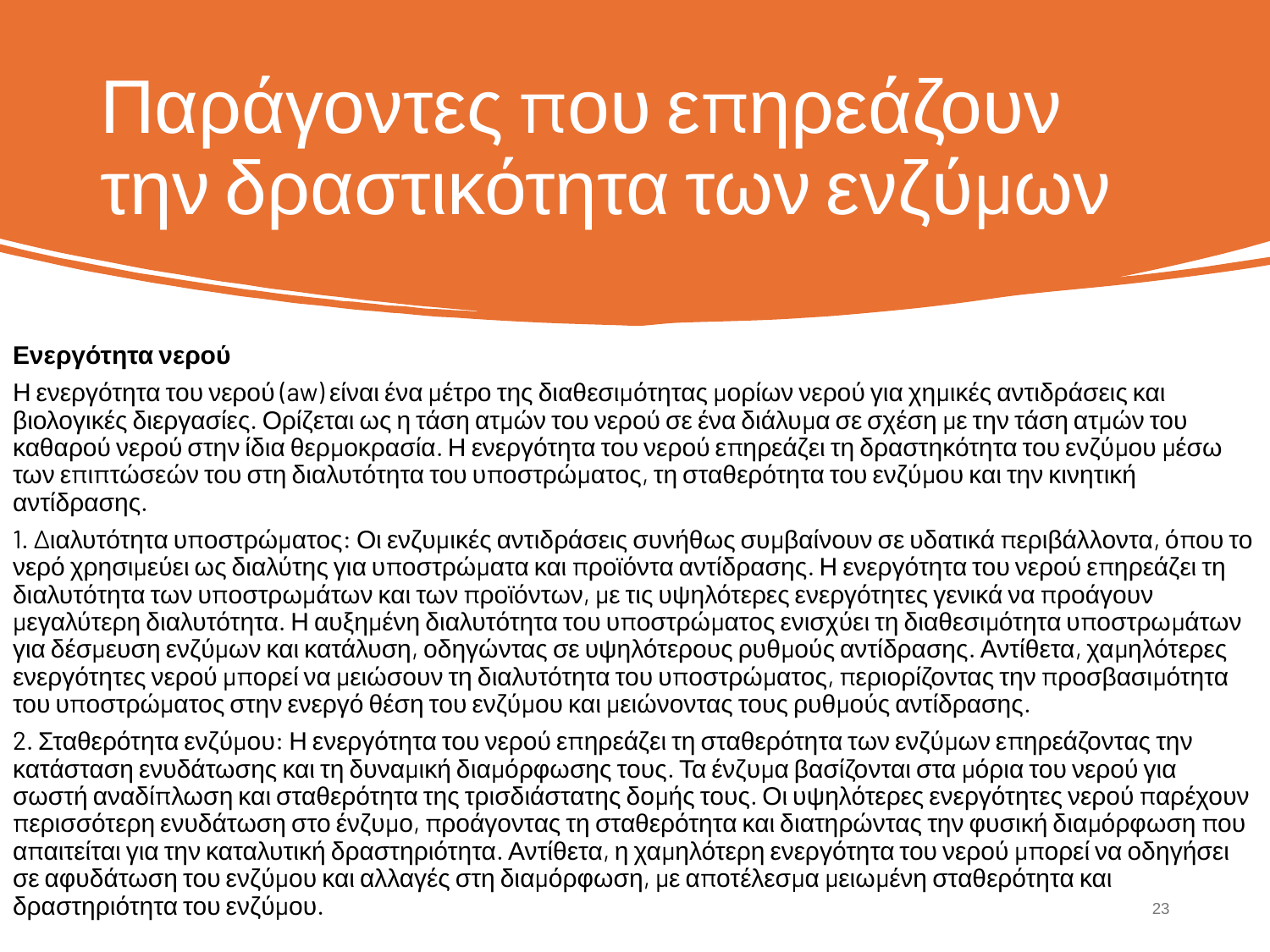

# Παράγοντες που επηρεάζουν την δραστικότητα των ενζύμων
Ενεργότητα νερού
Η ενεργότητα του νερού (aw) είναι ένα μέτρο της διαθεσιμότητας μορίων νερού για χημικές αντιδράσεις και βιολογικές διεργασίες. Ορίζεται ως η τάση ατμών του νερού σε ένα διάλυμα σε σχέση με την τάση ατμών του καθαρού νερού στην ίδια θερμοκρασία. Η ενεργότητα του νερού επηρεάζει τη δραστηκότητα του ενζύμου μέσω των επιπτώσεών του στη διαλυτότητα του υποστρώματος, τη σταθερότητα του ενζύμου και την κινητική αντίδρασης.
1. Διαλυτότητα υποστρώματος: Οι ενζυμικές αντιδράσεις συνήθως συμβαίνουν σε υδατικά περιβάλλοντα, όπου το νερό χρησιμεύει ως διαλύτης για υποστρώματα και προϊόντα αντίδρασης. Η ενεργότητα του νερού επηρεάζει τη διαλυτότητα των υποστρωμάτων και των προϊόντων, με τις υψηλότερες ενεργότητες γενικά να προάγουν μεγαλύτερη διαλυτότητα. Η αυξημένη διαλυτότητα του υποστρώματος ενισχύει τη διαθεσιμότητα υποστρωμάτων για δέσμευση ενζύμων και κατάλυση, οδηγώντας σε υψηλότερους ρυθμούς αντίδρασης. Αντίθετα, χαμηλότερες ενεργότητες νερού μπορεί να μειώσουν τη διαλυτότητα του υποστρώματος, περιορίζοντας την προσβασιμότητα του υποστρώματος στην ενεργό θέση του ενζύμου και μειώνοντας τους ρυθμούς αντίδρασης.
2. Σταθερότητα ενζύμου: Η ενεργότητα του νερού επηρεάζει τη σταθερότητα των ενζύμων επηρεάζοντας την κατάσταση ενυδάτωσης και τη δυναμική διαμόρφωσης τους. Τα ένζυμα βασίζονται στα μόρια του νερού για σωστή αναδίπλωση και σταθερότητα της τρισδιάστατης δομής τους. Οι υψηλότερες ενεργότητες νερού παρέχουν περισσότερη ενυδάτωση στο ένζυμο, προάγοντας τη σταθερότητα και διατηρώντας την φυσική διαμόρφωση που απαιτείται για την καταλυτική δραστηριότητα. Αντίθετα, η χαμηλότερη ενεργότητα του νερού μπορεί να οδηγήσει σε αφυδάτωση του ενζύμου και αλλαγές στη διαμόρφωση, με αποτέλεσμα μειωμένη σταθερότητα και δραστηριότητα του ενζύμου.
23